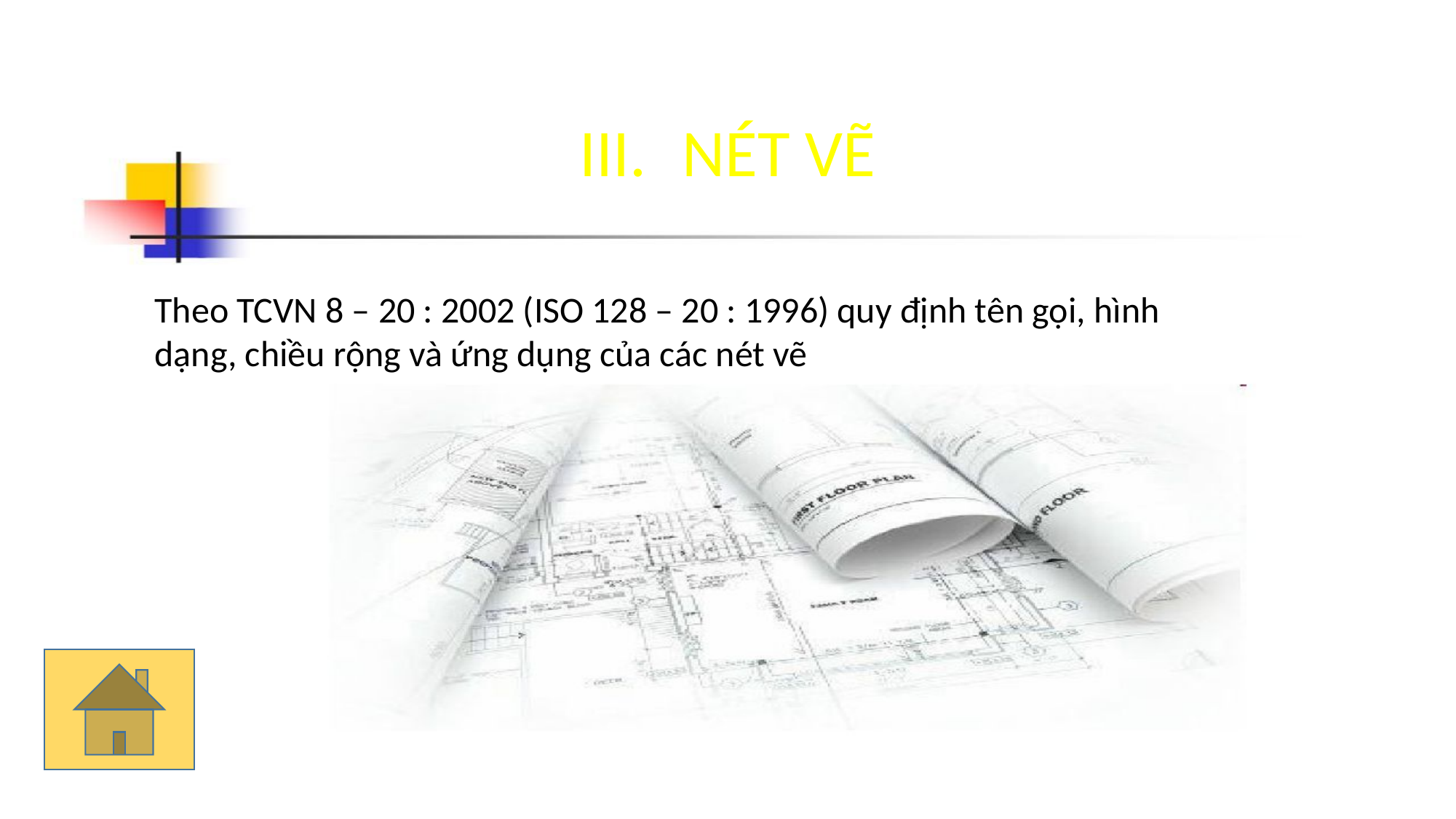

# NÉT VẼ
Theo TCVN 8 – 20 : 2002 (ISO 128 – 20 : 1996) quy định tên gọi, hình dạng, chiều rộng và ứng dụng của các nét vẽ